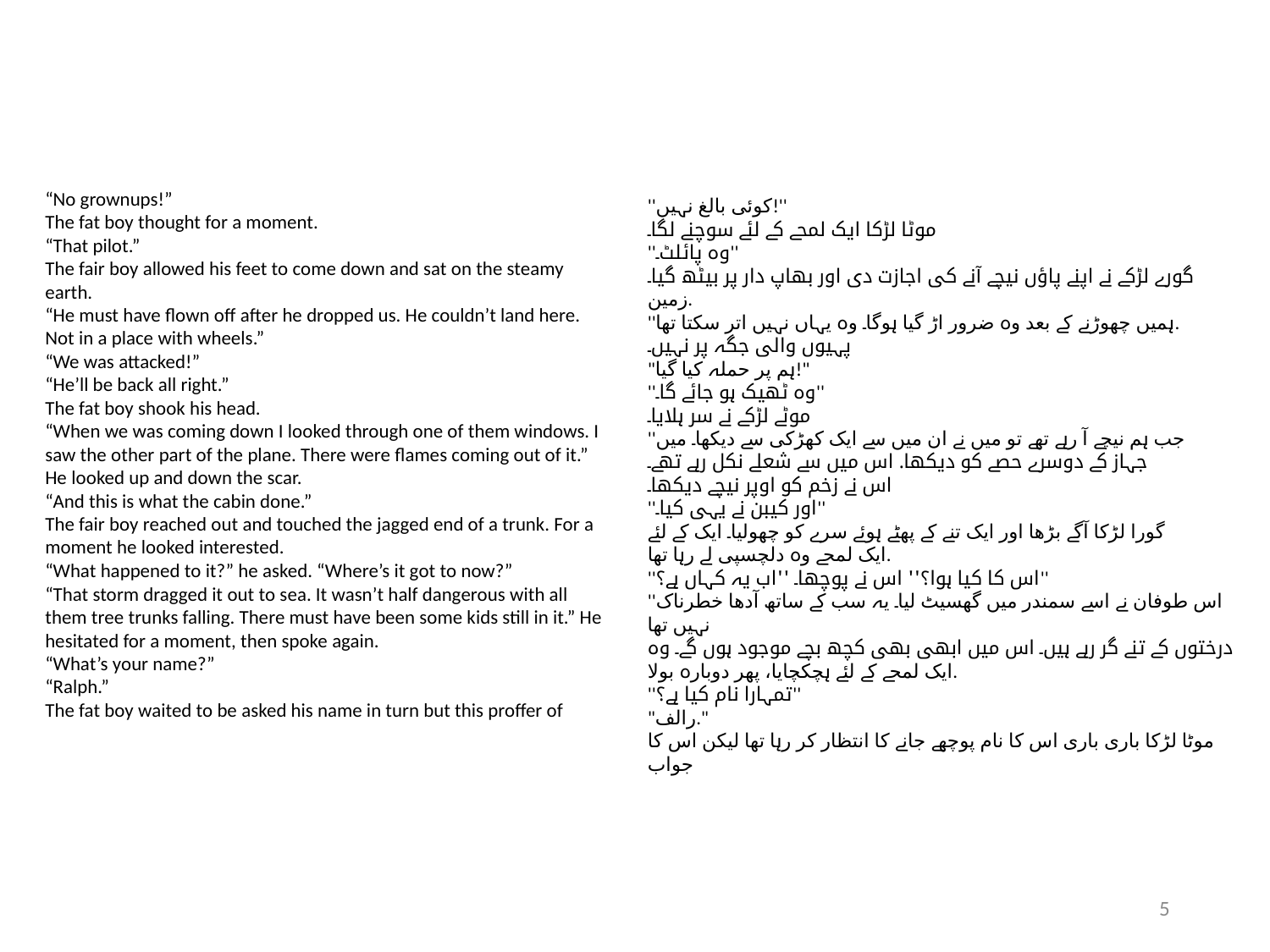

“No grownups!”
The fat boy thought for a moment.
“That pilot.”
The fair boy allowed his feet to come down and sat on the steamy
earth.
“He must have flown off after he dropped us. He couldn’t land here.
Not in a place with wheels.”
“We was attacked!”
“He’ll be back all right.”
The fat boy shook his head.
“When we was coming down I looked through one of them windows. I
saw the other part of the plane. There were flames coming out of it.”
He looked up and down the scar.
“And this is what the cabin done.”
The fair boy reached out and touched the jagged end of a trunk. For a
moment he looked interested.
“What happened to it?” he asked. “Where’s it got to now?”
“That storm dragged it out to sea. It wasn’t half dangerous with all
them tree trunks falling. There must have been some kids still in it.” He
hesitated for a moment, then spoke again.
“What’s your name?”
“Ralph.”
The fat boy waited to be asked his name in turn but this proffer of
''کوئی بالغ نہیں!''
موٹا لڑکا ایک لمحے کے لئے سوچنے لگا۔
''وہ پائلٹ۔''
گورے لڑکے نے اپنے پاؤں نیچے آنے کی اجازت دی اور بھاپ دار پر بیٹھ گیا۔
زمین.
''ہمیں چھوڑنے کے بعد وہ ضرور اڑ گیا ہوگا۔ وہ یہاں نہیں اتر سکتا تھا.
پہیوں والی جگہ پر نہیں۔
"ہم پر حملہ کیا گیا!"
''وہ ٹھیک ہو جائے گا۔''
موٹے لڑکے نے سر ہلایا۔
''جب ہم نیچے آ رہے تھے تو میں نے ان میں سے ایک کھڑکی سے دیکھا۔ میں
جہاز کے دوسرے حصے کو دیکھا. اس میں سے شعلے نکل رہے تھے۔
اس نے زخم کو اوپر نیچے دیکھا۔
''اور کیبن نے یہی کیا۔''
گورا لڑکا آگے بڑھا اور ایک تنے کے پھٹے ہوئے سرے کو چھولیا۔ ایک کے لئے
ایک لمحے وہ دلچسپی لے رہا تھا.
''اس کا کیا ہوا؟'' اس نے پوچھا۔ ''اب یہ کہاں ہے؟''
''اس طوفان نے اسے سمندر میں گھسیٹ لیا۔ یہ سب کے ساتھ آدھا خطرناک نہیں تھا
درختوں کے تنے گر رہے ہیں۔ اس میں ابھی بھی کچھ بچے موجود ہوں گے۔ وہ
ایک لمحے کے لئے ہچکچایا، پھر دوبارہ بولا.
''تمہارا نام کیا ہے؟''
"رالف."
موٹا لڑکا باری باری اس کا نام پوچھے جانے کا انتظار کر رہا تھا لیکن اس کا جواب

5